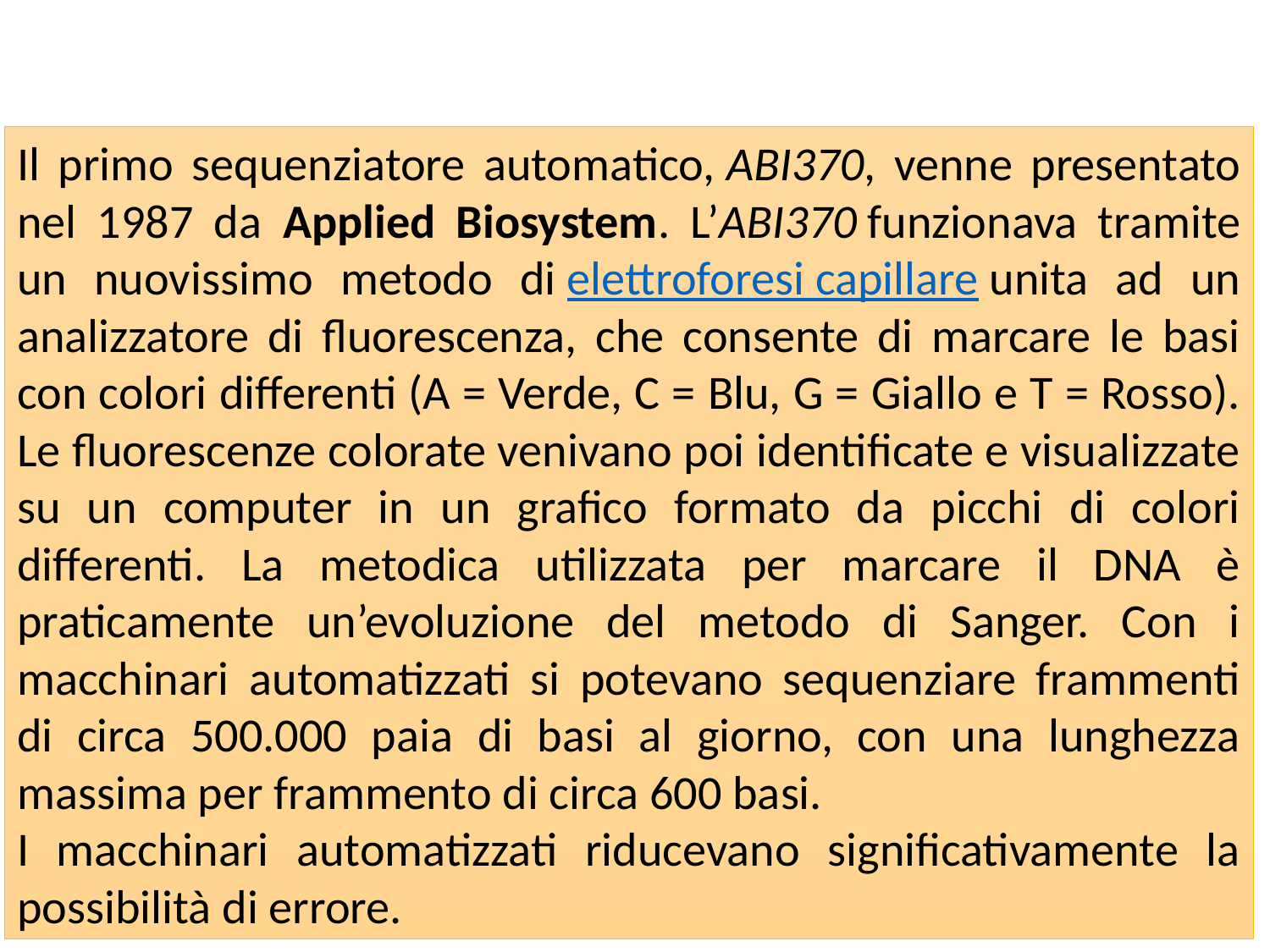

Il primo sequenziatore automatico, ABI370, venne presentato nel 1987 da Applied Biosystem. L’ABI370 funzionava tramite un nuovissimo metodo di elettroforesi capillare unita ad un analizzatore di fluorescenza, che consente di marcare le basi con colori differenti (A = Verde, C = Blu, G = Giallo e T = Rosso). Le fluorescenze colorate venivano poi identificate e visualizzate su un computer in un grafico formato da picchi di colori differenti. La metodica utilizzata per marcare il DNA è praticamente un’evoluzione del metodo di Sanger. Con i macchinari automatizzati si potevano sequenziare frammenti di circa 500.000 paia di basi al giorno, con una lunghezza massima per frammento di circa 600 basi.
I macchinari automatizzati riducevano significativamente la possibilità di errore.